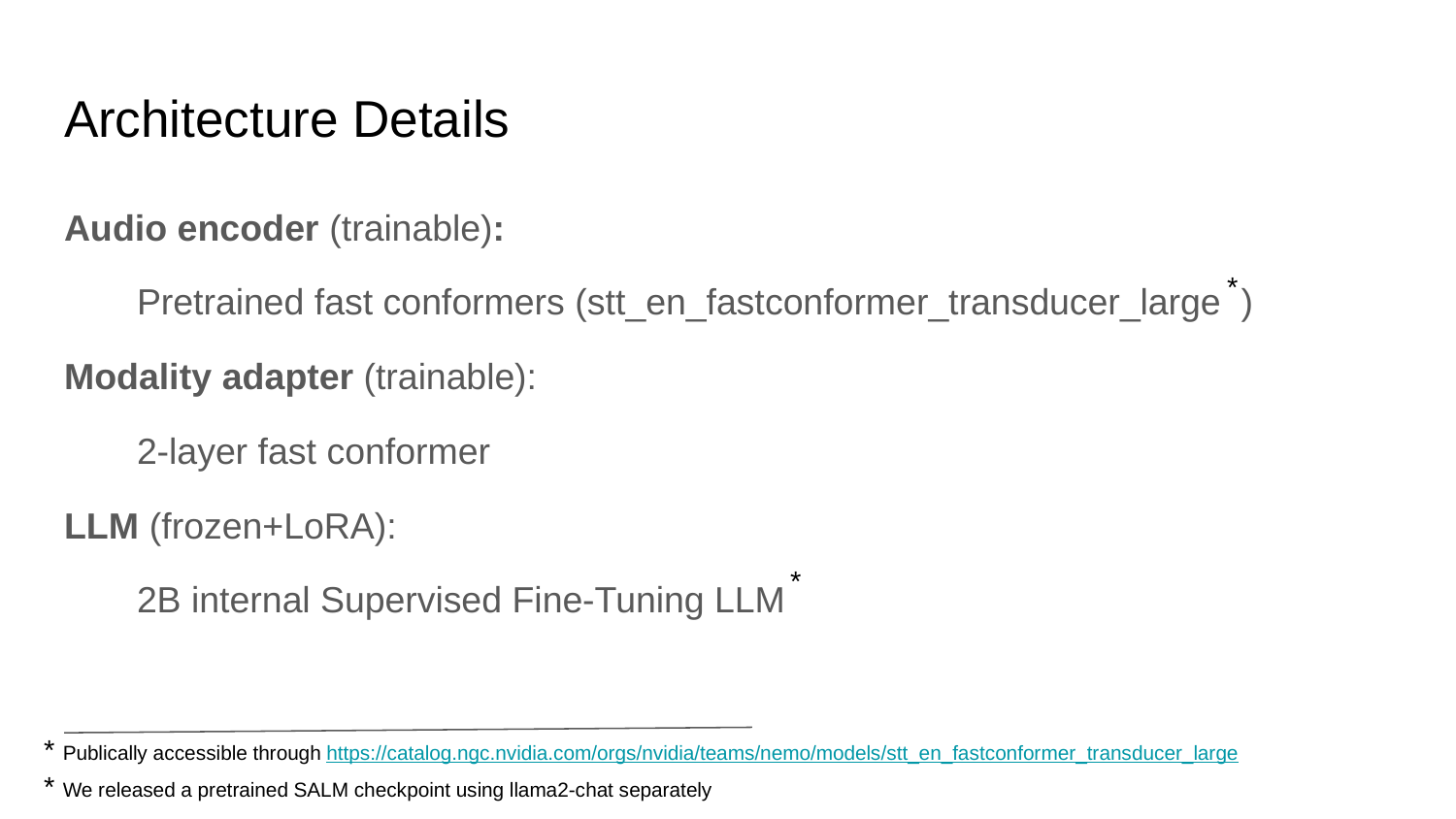

# Architecture Details
Audio encoder (trainable):
Pretrained fast conformers (stt_en_fastconformer_transducer_large  )
Modality adapter (trainable):
2-layer fast conformer
LLM (frozen+LoRA):
2B internal Supervised Fine-Tuning LLM
*
*
* Publically accessible through https://catalog.ngc.nvidia.com/orgs/nvidia/teams/nemo/models/stt_en_fastconformer_transducer_large
* We released a pretrained SALM checkpoint using llama2-chat separately